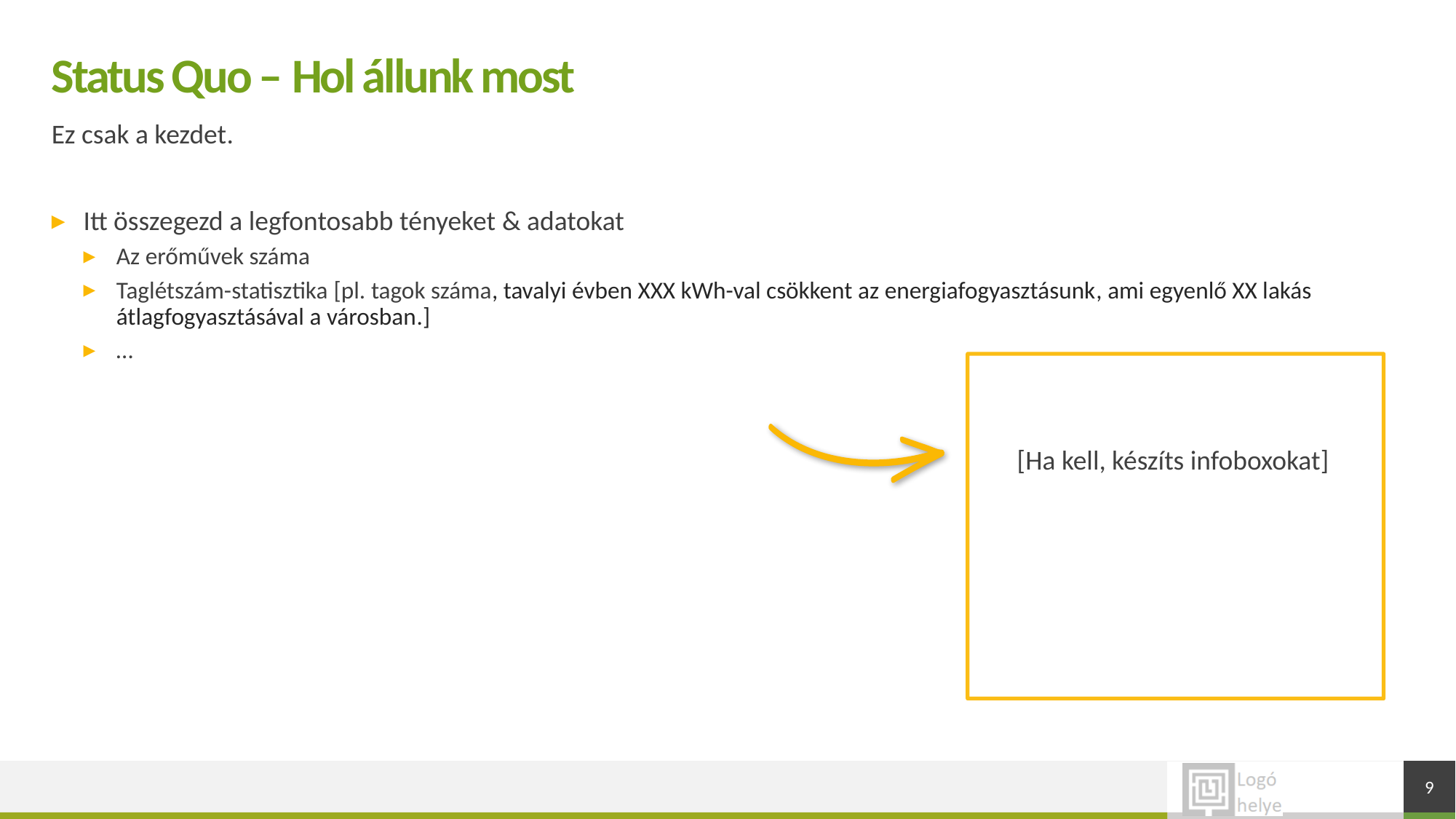

# Status Quo – Hol állunk most
Ez csak a kezdet.

Itt összegezd a legfontosabb tényeket & adatokat
Az erőművek száma
Taglétszám-statisztika [pl. tagok száma, tavalyi évben XXX kWh-val csökkent az energiafogyasztásunk, ami egyenlő XX lakás átlagfogyasztásával a városban.]
…

        [Ha kell, készíts infoboxokat]

9